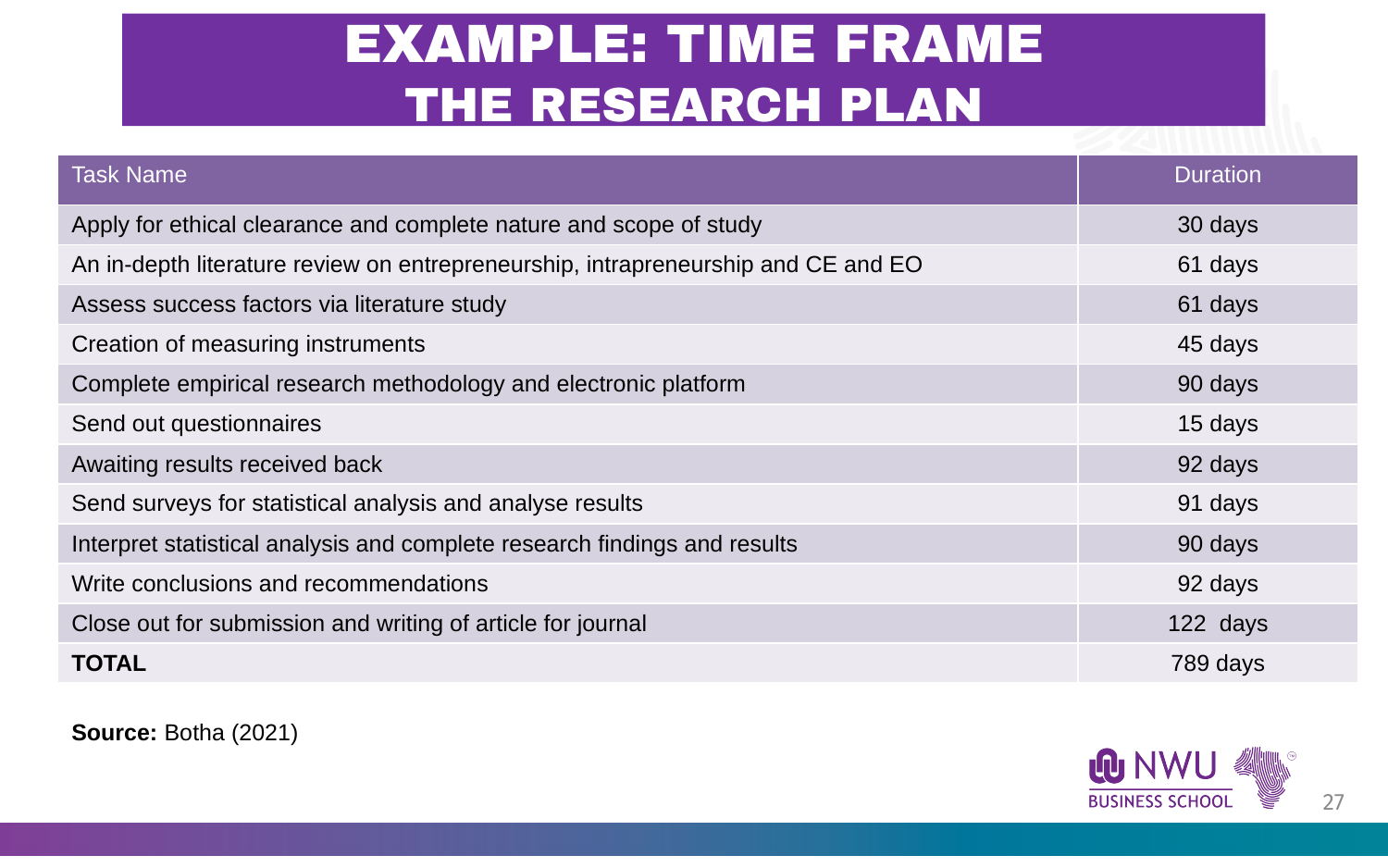

EXAMPLE: TIME FRAME
THE RESEARCH PLAN
| Task Name | Duration |
| --- | --- |
| Apply for ethical clearance and complete nature and scope of study | 30 days |
| An in-depth literature review on entrepreneurship, intrapreneurship and CE and EO | 61 days |
| Assess success factors via literature study | 61 days |
| Creation of measuring instruments | 45 days |
| Complete empirical research methodology and electronic platform | 90 days |
| Send out questionnaires | 15 days |
| Awaiting results received back | 92 days |
| Send surveys for statistical analysis and analyse results | 91 days |
| Interpret statistical analysis and complete research findings and results | 90 days |
| Write conclusions and recommendations | 92 days |
| Close out for submission and writing of article for journal | 122 days |
| TOTAL | 789 days |
Source: Botha (2021)
27